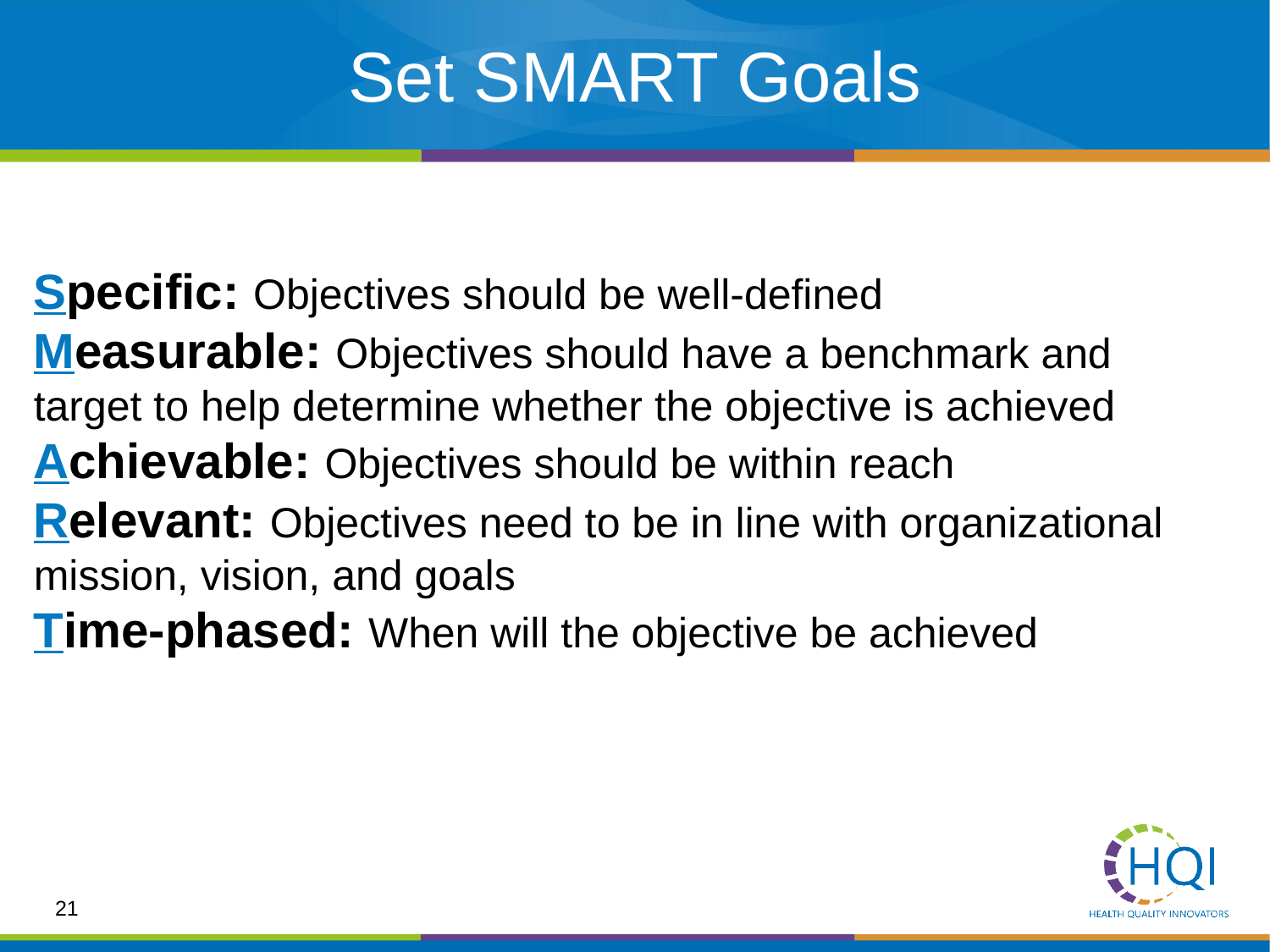

# Set SMART Goals
Specific: Objectives should be well-defined
Measurable: Objectives should have a benchmark and target to help determine whether the objective is achieved
Achievable: Objectives should be within reach
Relevant: Objectives need to be in line with organizational mission, vision, and goals
Time-phased: When will the objective be achieved
21